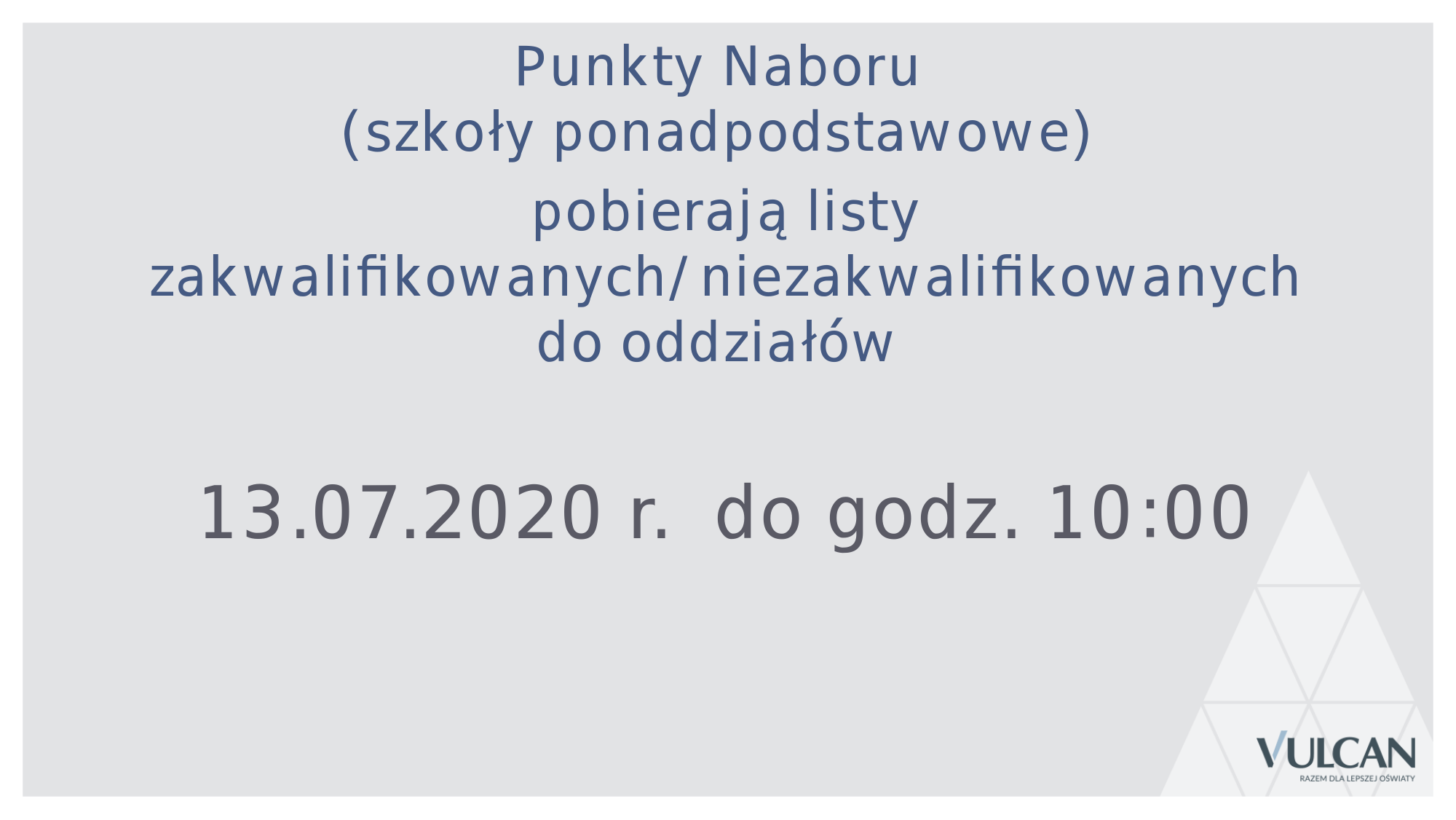

Punkty Naboru
(szkoły ponadpodstawowe)
pobierają listy zakwalifikowanych/niezakwalifikowanych do oddziałów

13.07.2020 r.  do godz. 10:00